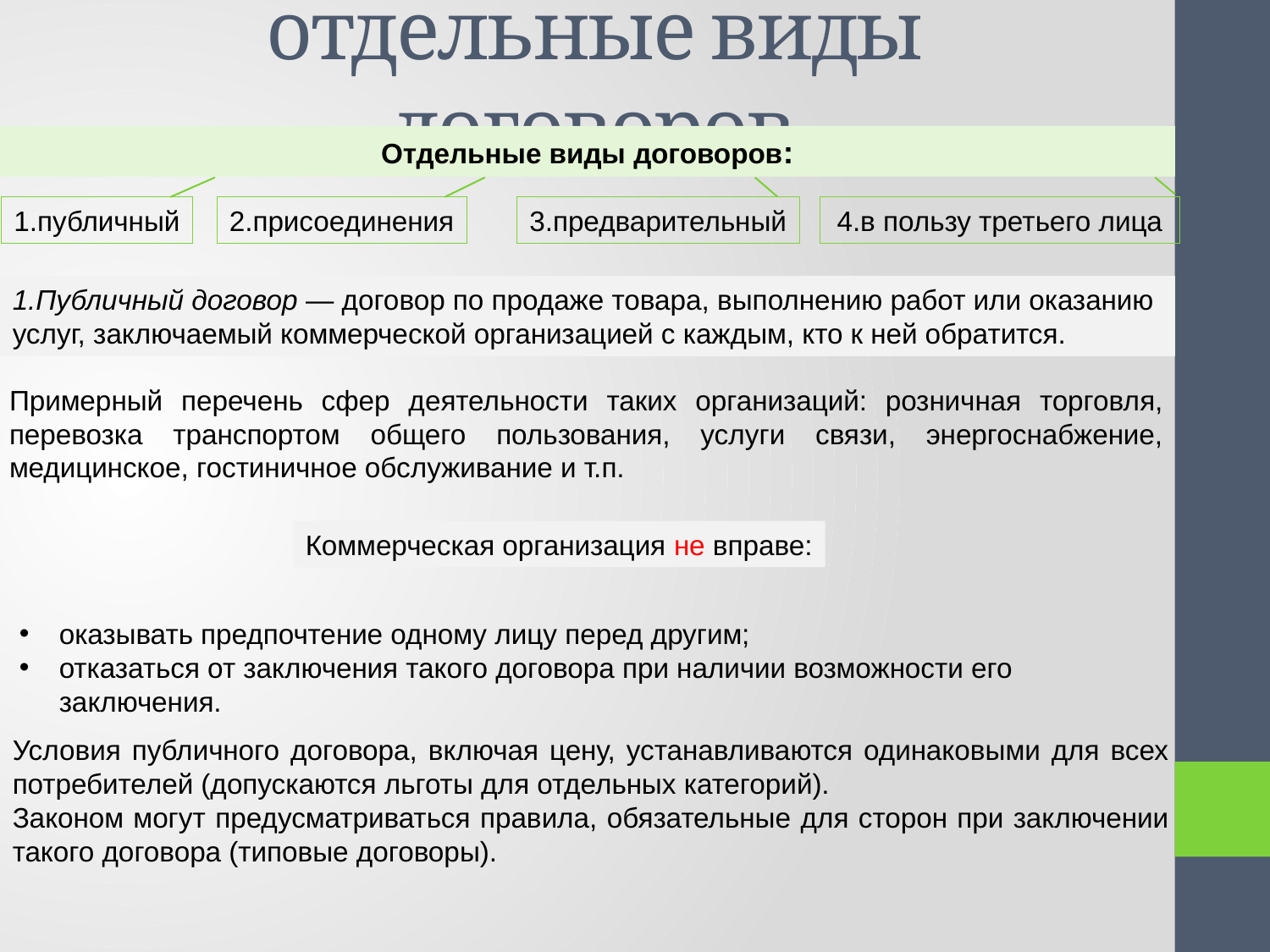

# отдельные виды договоров
Отдельные виды договоров:
1.публичный
2.присоединения
3.предварительный
4.в пользу третьего лица
1.Публичный договор — договор по продаже товара, выполнению работ или оказанию услуг, заключаемый коммерческой организацией с каждым, кто к ней обратится.
Примерный перечень сфер деятельности таких организаций: розничная торговля, перевозка транспортом общего пользования, услуги связи, энергоснабжение, медицинское, гостиничное обслуживание и т.п.
Коммерческая организация не вправе:
оказывать предпочтение одному лицу перед другим;
отказаться от заключения такого договора при наличии возможности его заключения.
Условия публичного договора, включая цену, устанавливаются одинаковыми для всех потребителей (допускаются льготы для отдельных категорий).
Законом могут предусматриваться правила, обязательные для сторон при заключении такого договора (типовые договоры).